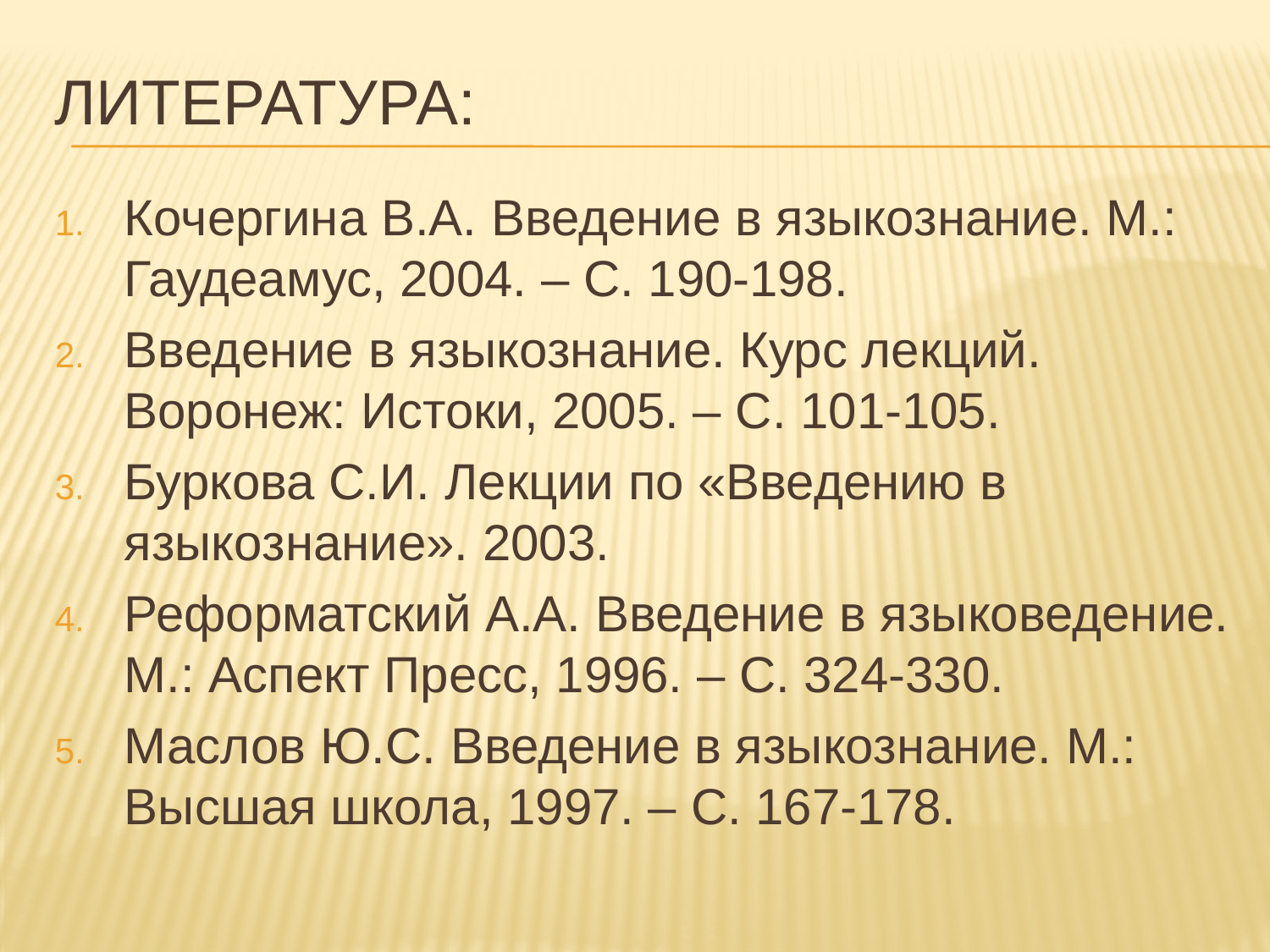

# Литература:
Кочергина В.А. Введение в языкознание. М.: Гаудеамус, 2004. – С. 190-198.
Введение в языкознание. Курс лекций. Воронеж: Истоки, 2005. – С. 101-105.
Буркова С.И. Лекции по «Введению в языкознание». 2003.
Реформатский А.А. Введение в языковедение. М.: Аспект Пресс, 1996. – С. 324-330.
Маслов Ю.С. Введение в языкознание. М.: Высшая школа, 1997. – С. 167-178.